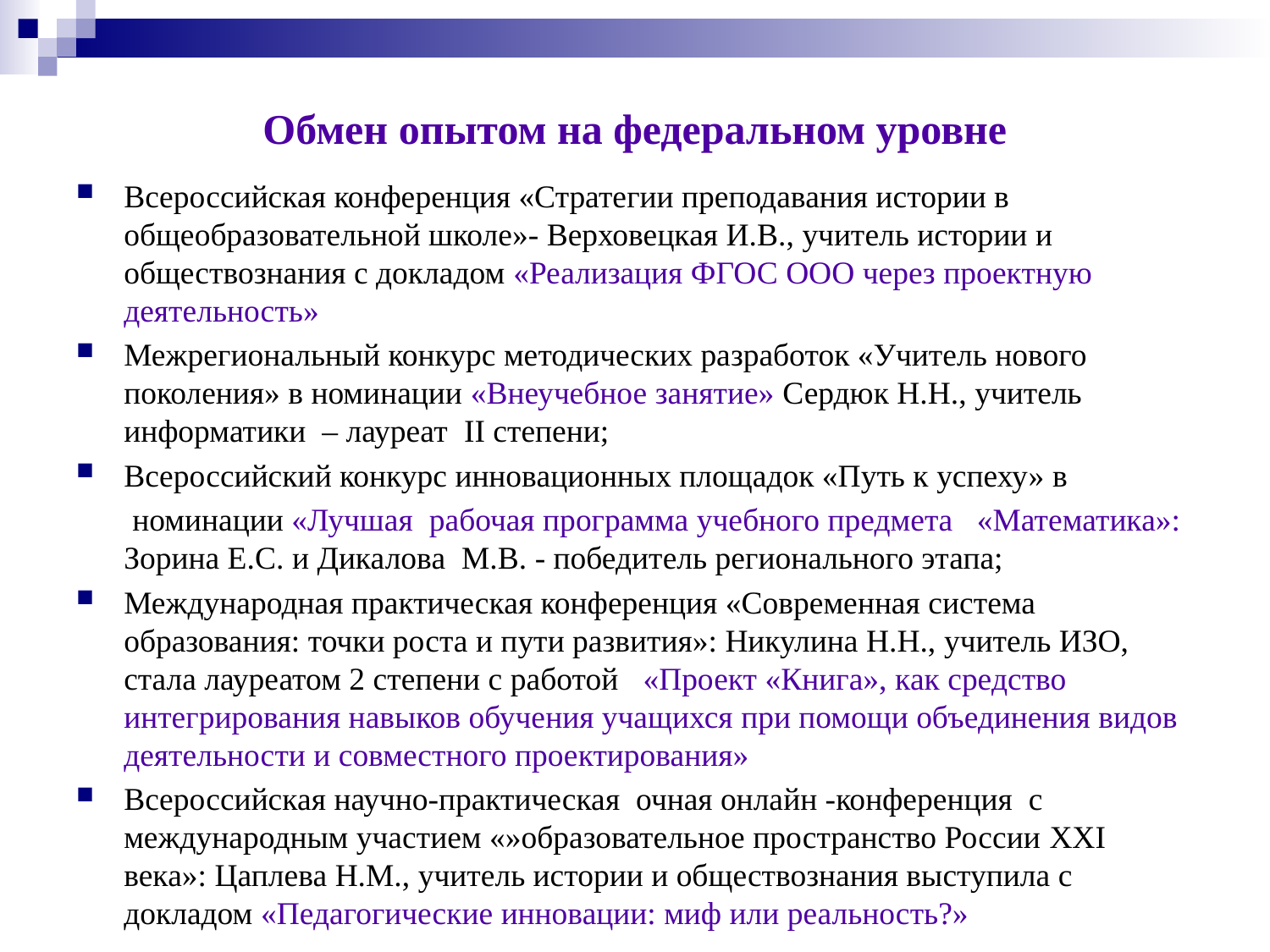

# Обмен опытом на федеральном уровне
Всероссийская конференция «Стратегии преподавания истории в общеобразовательной школе»- Верховецкая И.В., учитель истории и обществознания с докладом «Реализация ФГОС ООО через проектную деятельность»
Межрегиональный конкурс методических разработок «Учитель нового поколения» в номинации «Внеучебное занятие» Сердюк Н.Н., учитель информатики  – лауреат  II степени;
Всероссийский конкурс инновационных площадок «Путь к успеху» в
       номинации «Лучшая  рабочая программа учебного предмета   «Математика»: Зорина Е.С. и Дикалова  М.В. - победитель регионального этапа;
Международная практическая конференция «Современная система образования: точки роста и пути развития»: Никулина Н.Н., учитель ИЗО, стала лауреатом 2 степени с работой   «Проект «Книга», как средство интегрирования навыков обучения учащихся при помощи объединения видов деятельности и совместного проектирования»
Всероссийская научно-практическая  очная онлайн -конференция  с международным участием «»образовательное пространство России XXI века»: Цаплева Н.М., учитель истории и обществознания выступила с докладом «Педагогические инновации: миф или реальность?»